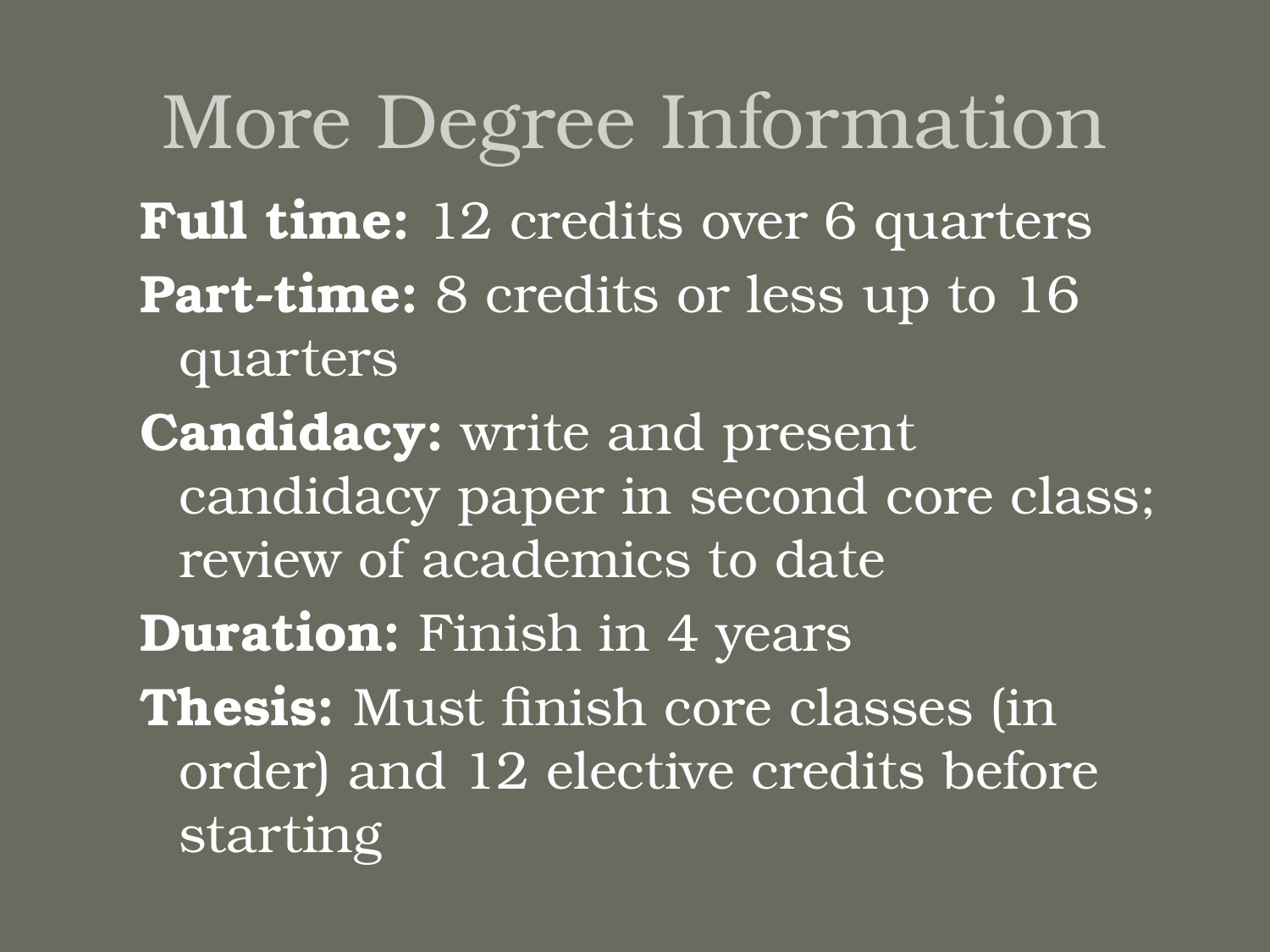

# More Degree Information
Full time: 12 credits over 6 quarters
Part-time: 8 credits or less up to 16 quarters
Candidacy: write and present candidacy paper in second core class; review of academics to date
Duration: Finish in 4 years
Thesis: Must finish core classes (in order) and 12 elective credits before starting